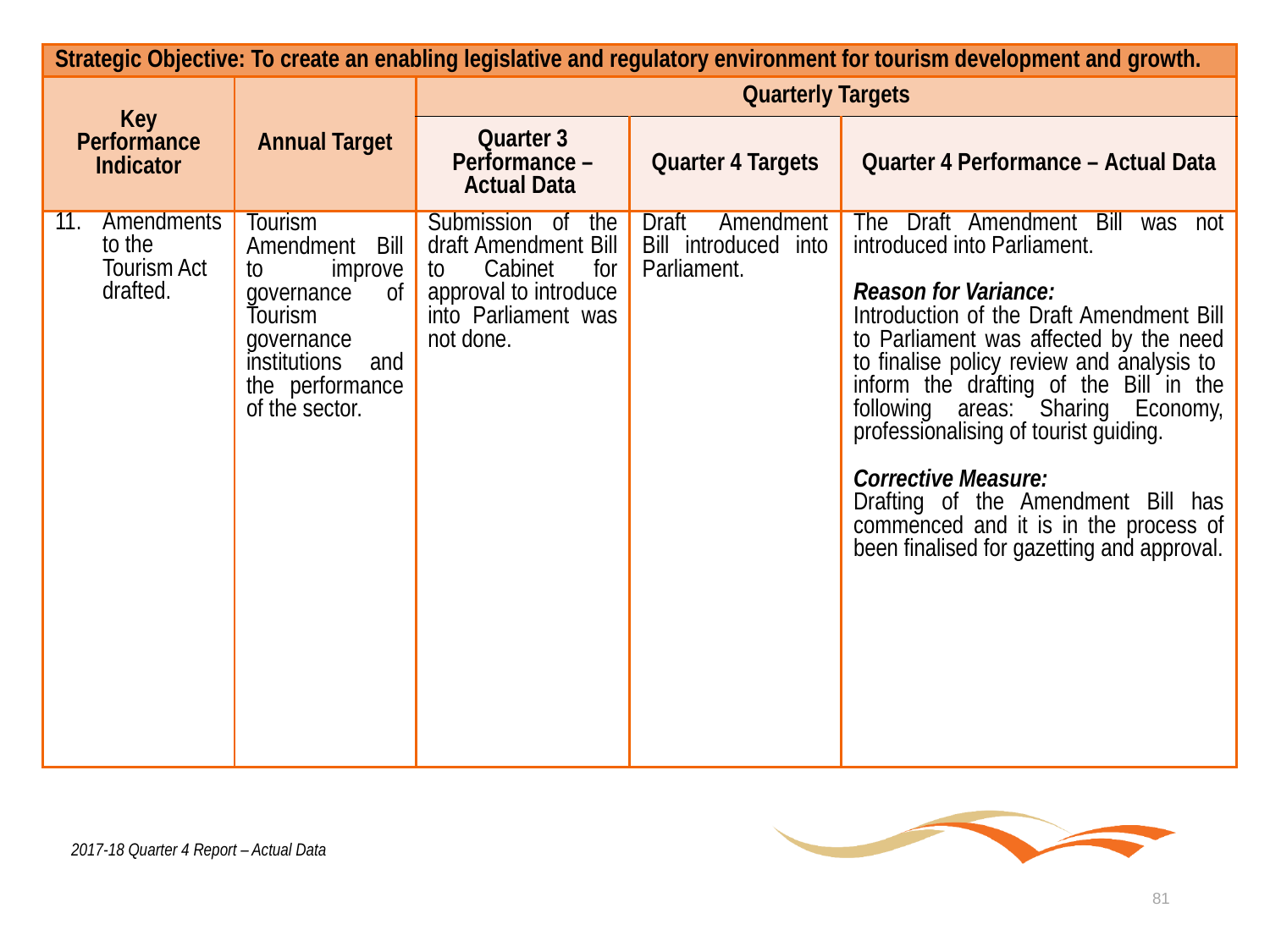

| Strategic Objective: To create an enabling legislative and regulatory environment for tourism development and growth. |  |  |  |  |
| --- | --- | --- | --- | --- |
| Key Performance Indicator | Annual Target | Quarterly Targets |  |  |
|  |  | Quarter 3 Performance – Actual Data | Quarter 4 Targets | Quarter 4 Performance – Actual Data |
| Amendments to the Tourism Act drafted. | Tourism Amendment Bill to improve governance of Tourism governance institutions and the performance of the sector. | Submission of the draft Amendment Bill to Cabinet for approval to introduce into Parliament was not done. | Draft Amendment Bill introduced into Parliament. | The Draft Amendment Bill was not introduced into Parliament. Reason for Variance: Introduction of the Draft Amendment Bill to Parliament was affected by the need to finalise policy review and analysis to inform the drafting of the Bill in the following areas: Sharing Economy, professionalising of tourist guiding. Corrective Measure: Drafting of the Amendment Bill has commenced and it is in the process of been finalised for gazetting and approval. |
2017-18 Quarter 4 Report – Actual Data
81